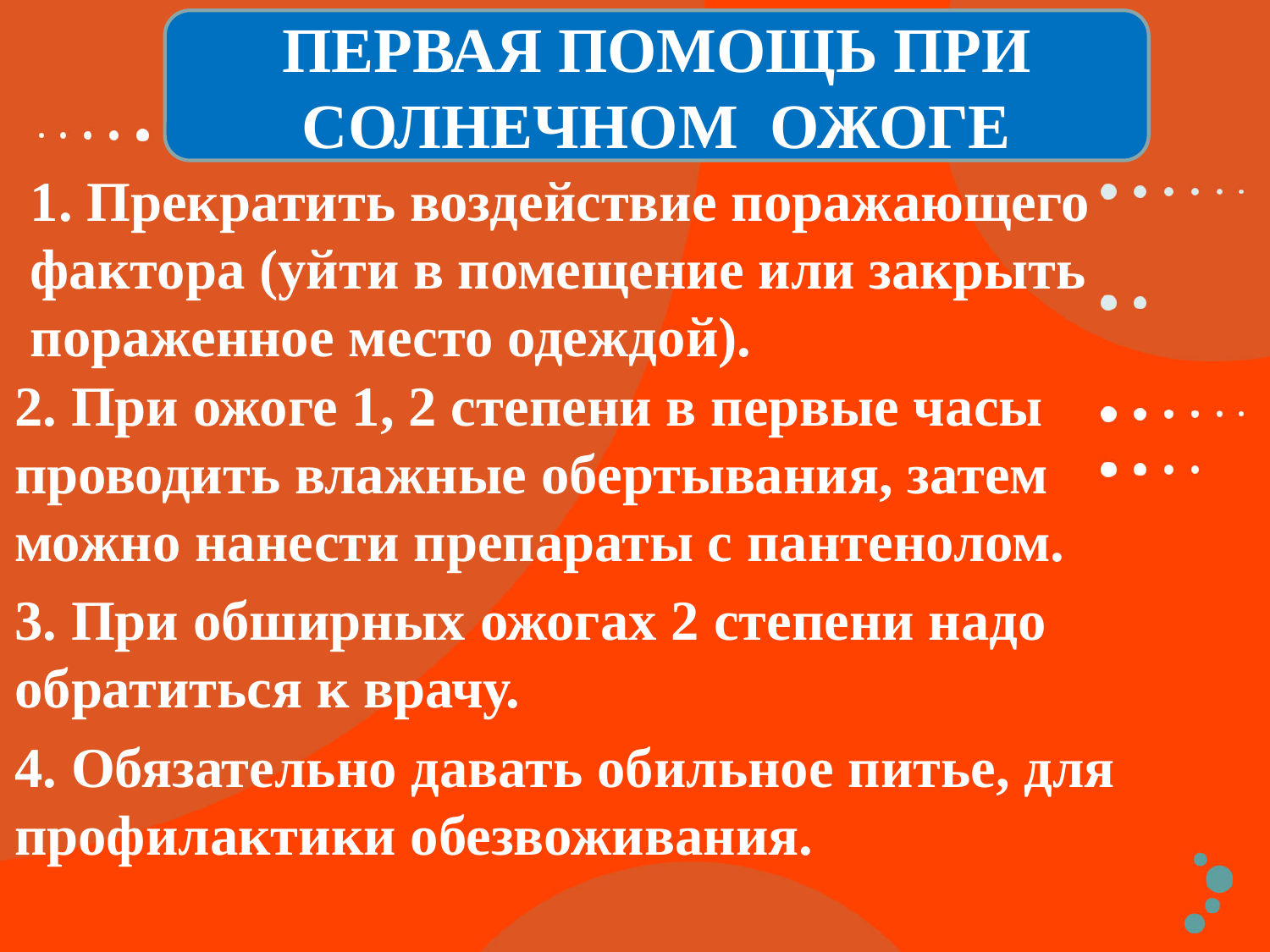

ПЕРВАЯ ПОМОЩЬ ПРИ СОЛНЕЧНОМ  ОЖОГЕ
1. Прекратить воздействие поражающего фактора (уйти в помещение или закрыть пораженное место одеждой).
2. При ожоге 1, 2 степени в первые часы проводить влажные обертывания, затем можно нанести препараты с пантенолом.
3. При обширных ожогах 2 степени надо обратиться к врачу.
4. Обязательно давать обильное питье, для профилактики обезвоживания.